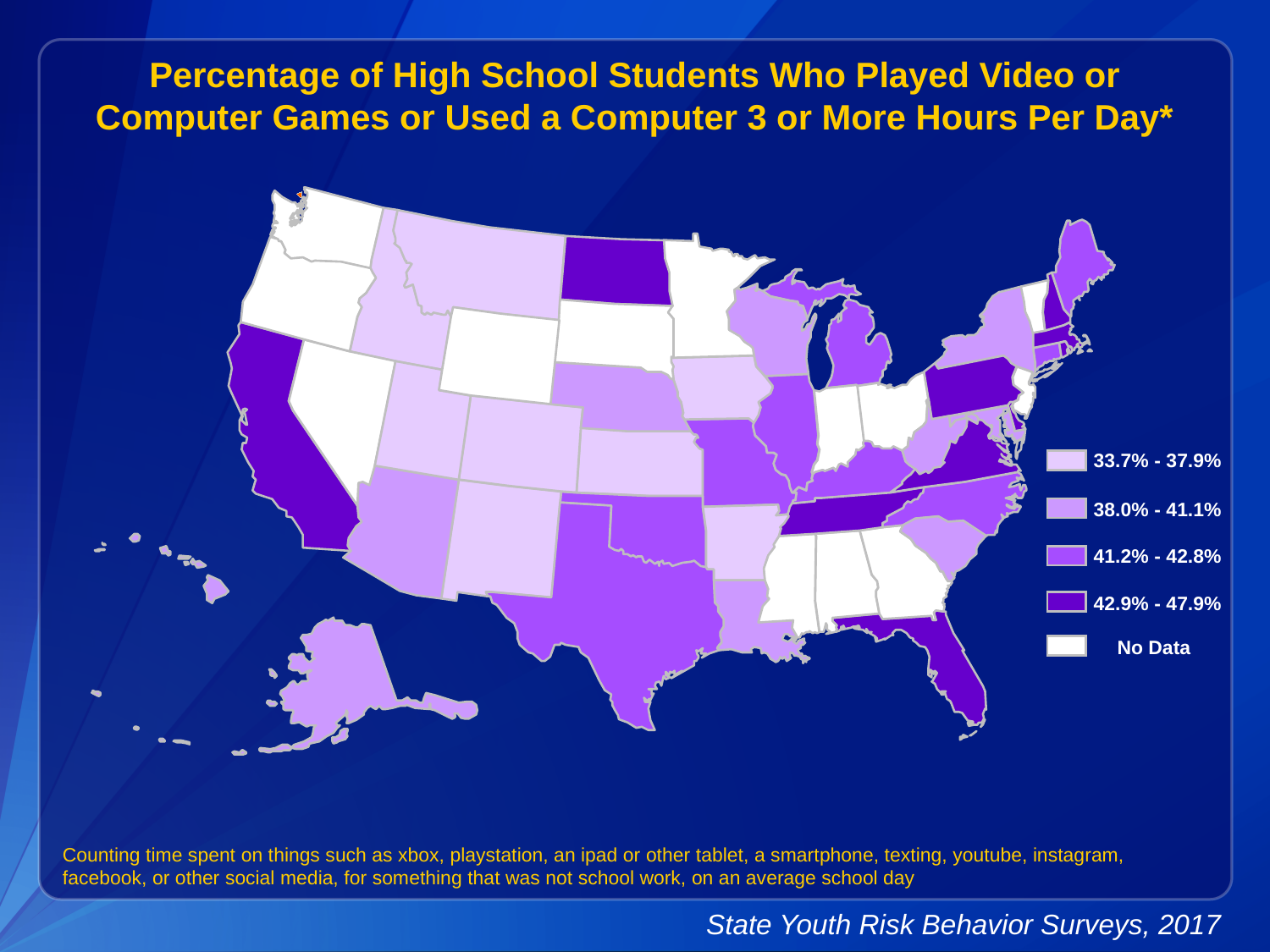

Percentage of High School Students Who Played Video or Computer Games or Used a Computer 3 or More Hours Per Day*

33.7% - 37.9%

38.0% - 41.1%

41.2% - 42.8%

42.9% - 47.9%

No Data

Counting time spent on things such as xbox, playstation, an ipad or other tablet, a smartphone, texting, youtube, instagram, facebook, or other social media, for something that was not school work, on an average school day
State Youth Risk Behavior Surveys, 2017